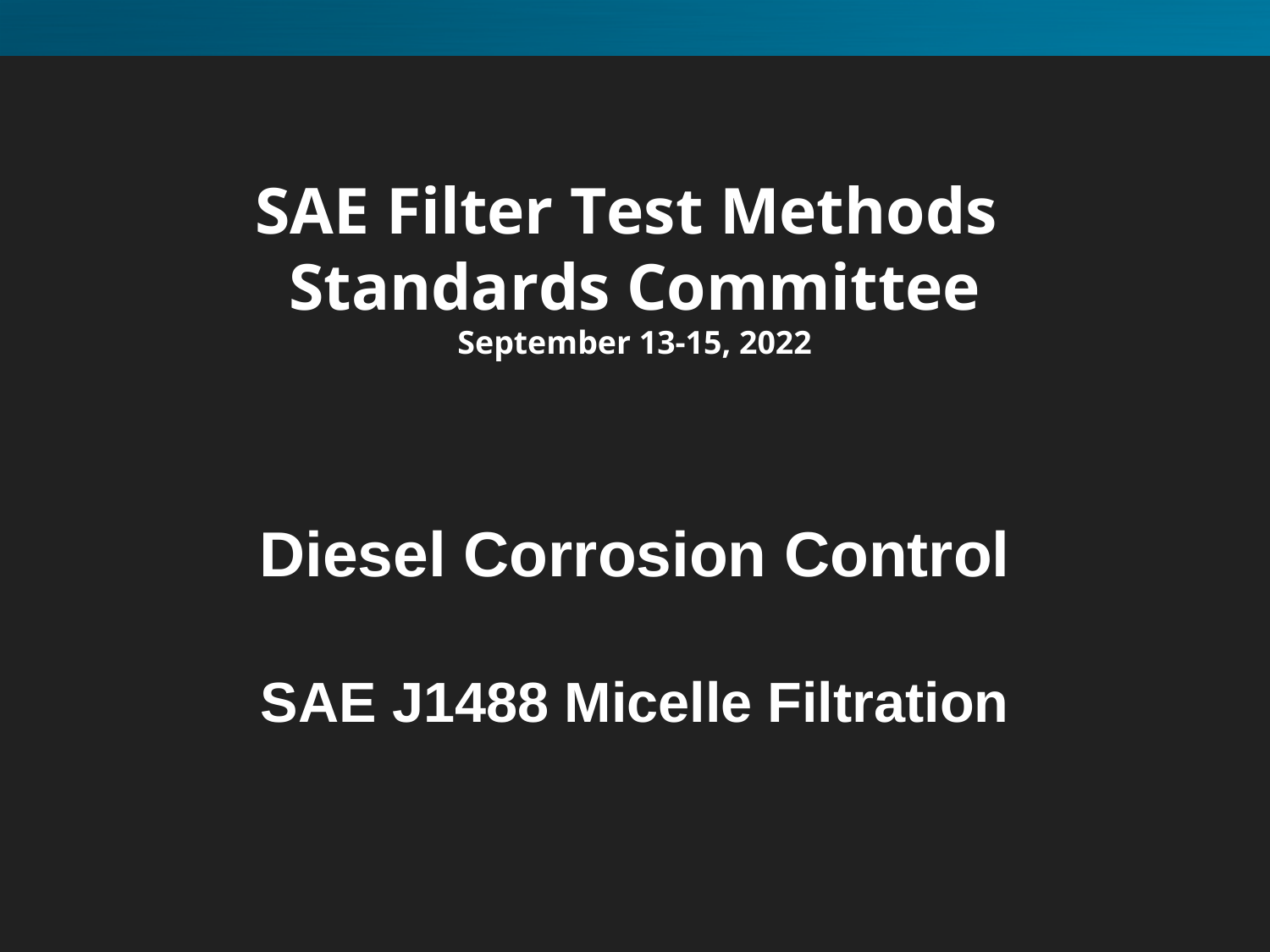

SAE Filter Test Methods
Standards Committee
September 13-15, 2022

Diesel Corrosion Control

SAE J1488 Micelle Filtration